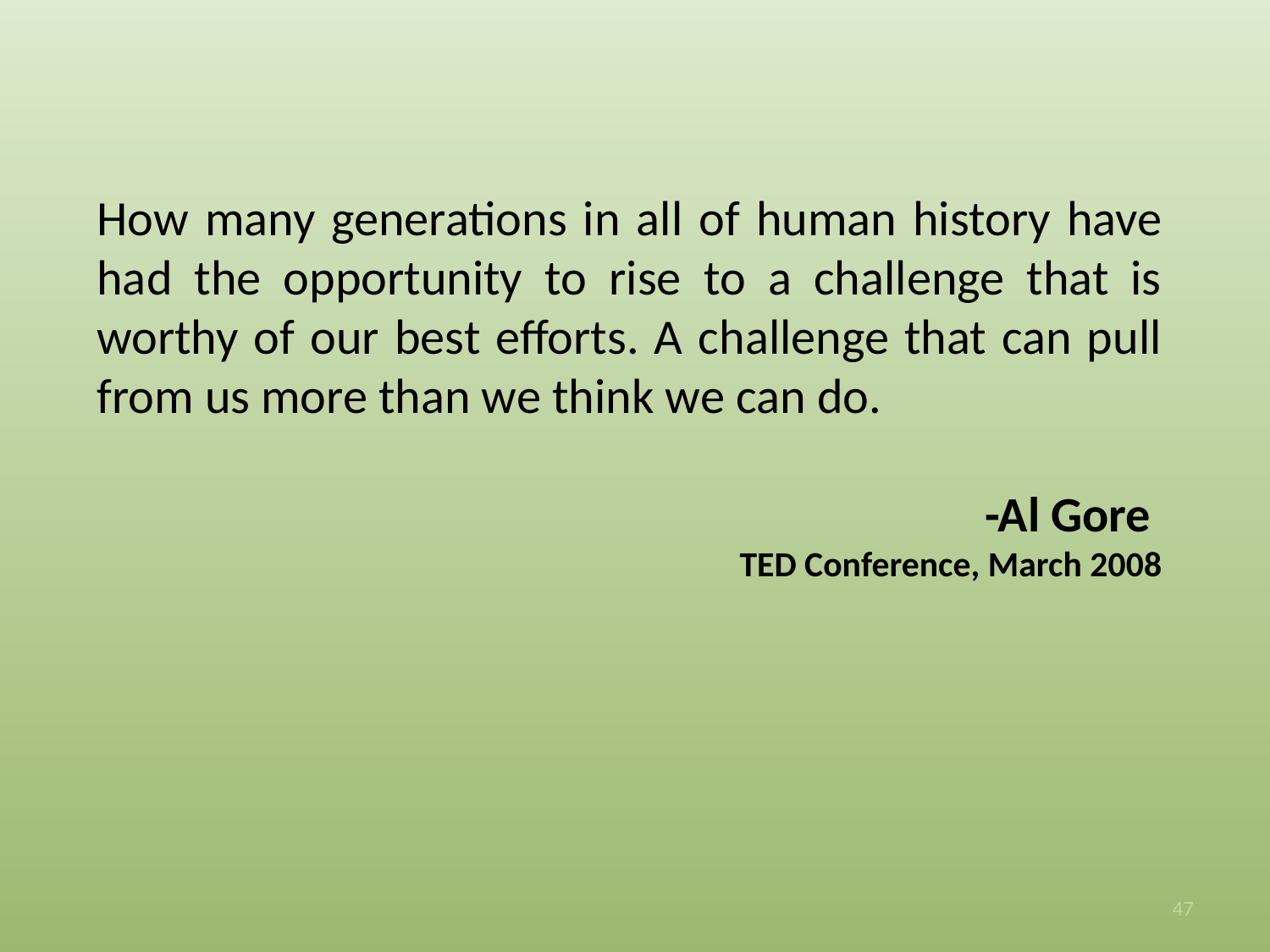

How many generations in all of human history have had the opportunity to rise to a challenge that is worthy of our best efforts. A challenge that can pull from us more than we think we can do.

-Al Gore
TED Conference, March 2008
47